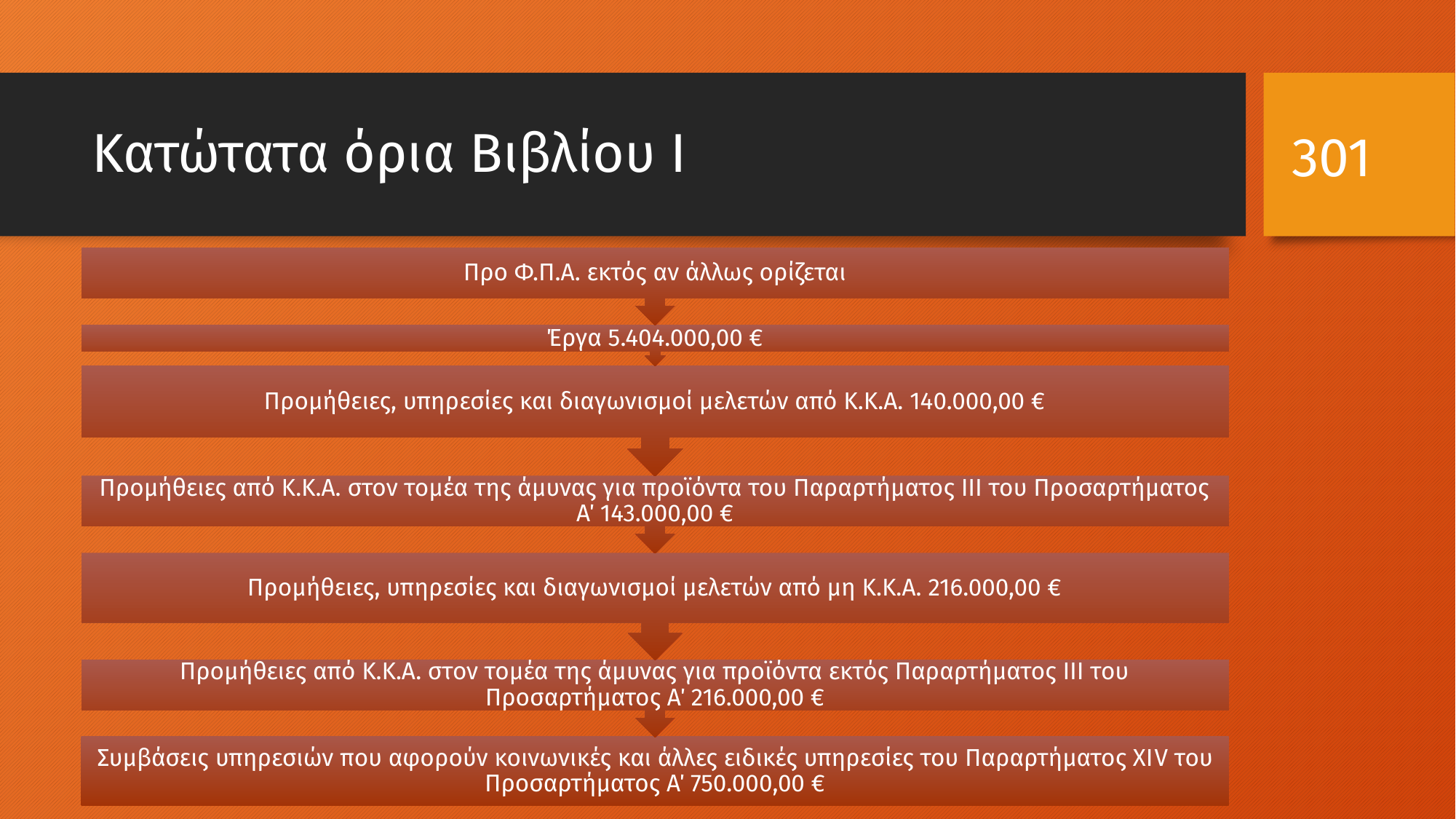

301
# Κατώτατα όρια Βιβλίου Ι
Συμβάσεις υπηρεσιών που αφορούν κοινωνικές και άλλες ειδικές υπηρεσίες του Παραρτήματος XIV του Προσαρτήματος Α΄ 750.000,00 €
Προμήθειες από Κ.Κ.Α. στον τομέα της άμυνας για προϊόντα εκτός Παραρτήματος ΙΙΙ του Προσαρτήματος Α΄ 216.000,00 €
Προμήθειες, υπηρεσίες και διαγωνισμοί μελετών από μη Κ.Κ.Α. 216.000,00 €
Προμήθειες από Κ.Κ.Α. στον τομέα της άμυνας για προϊόντα του Παραρτήματος ΙΙΙ του Προσαρτήματος Α΄ 143.000,00 €
Προμήθειες, υπηρεσίες και διαγωνισμοί μελετών από Κ.Κ.Α. 140.000,00 €
Έργα 5.404.000,00 €
Προ Φ.Π.Α. εκτός αν άλλως ορίζεται